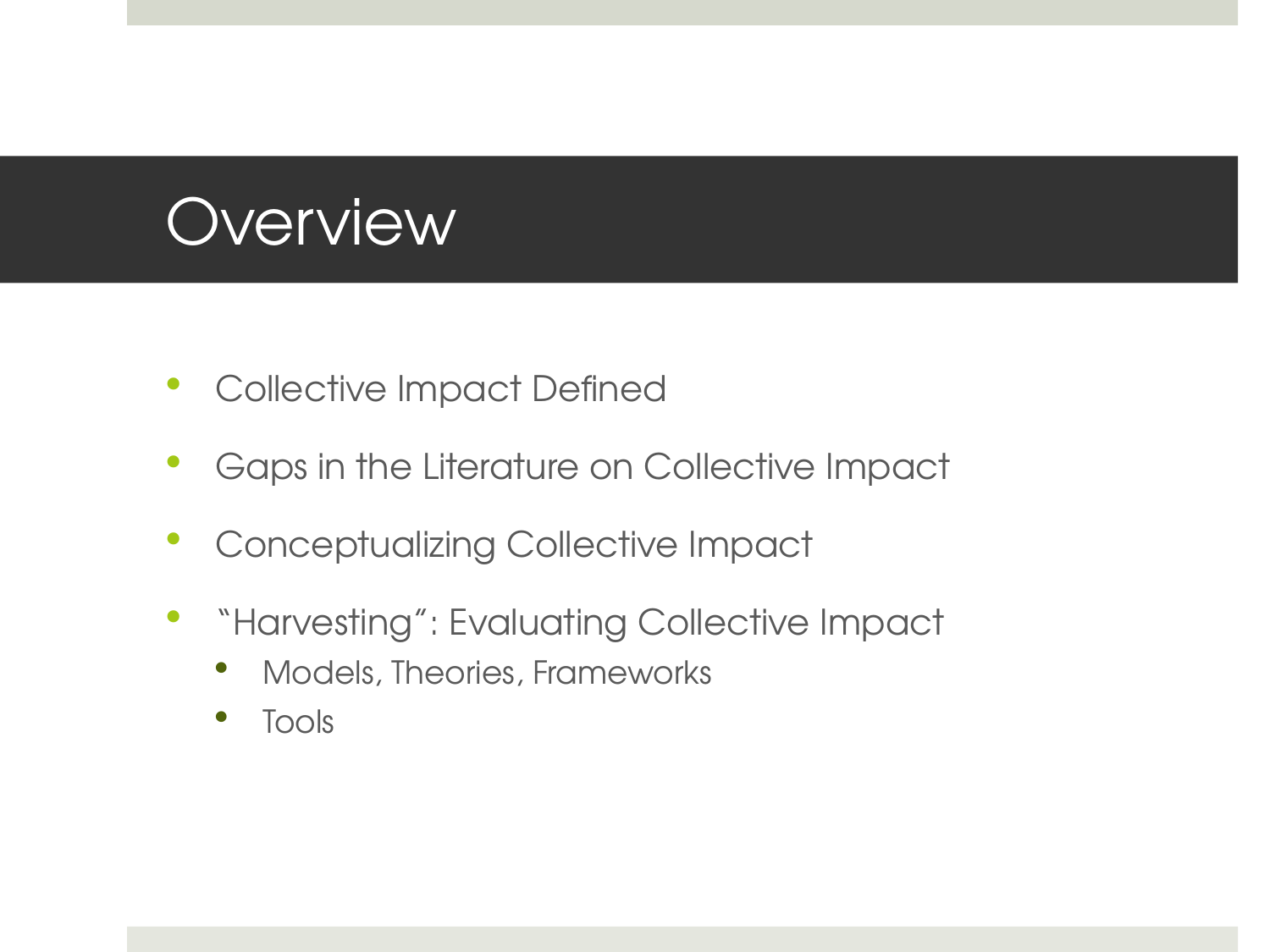

# Overview
Collective Impact Defined
Gaps in the Literature on Collective Impact
Conceptualizing Collective Impact
“Harvesting”: Evaluating Collective Impact
Models, Theories, Frameworks
Tools